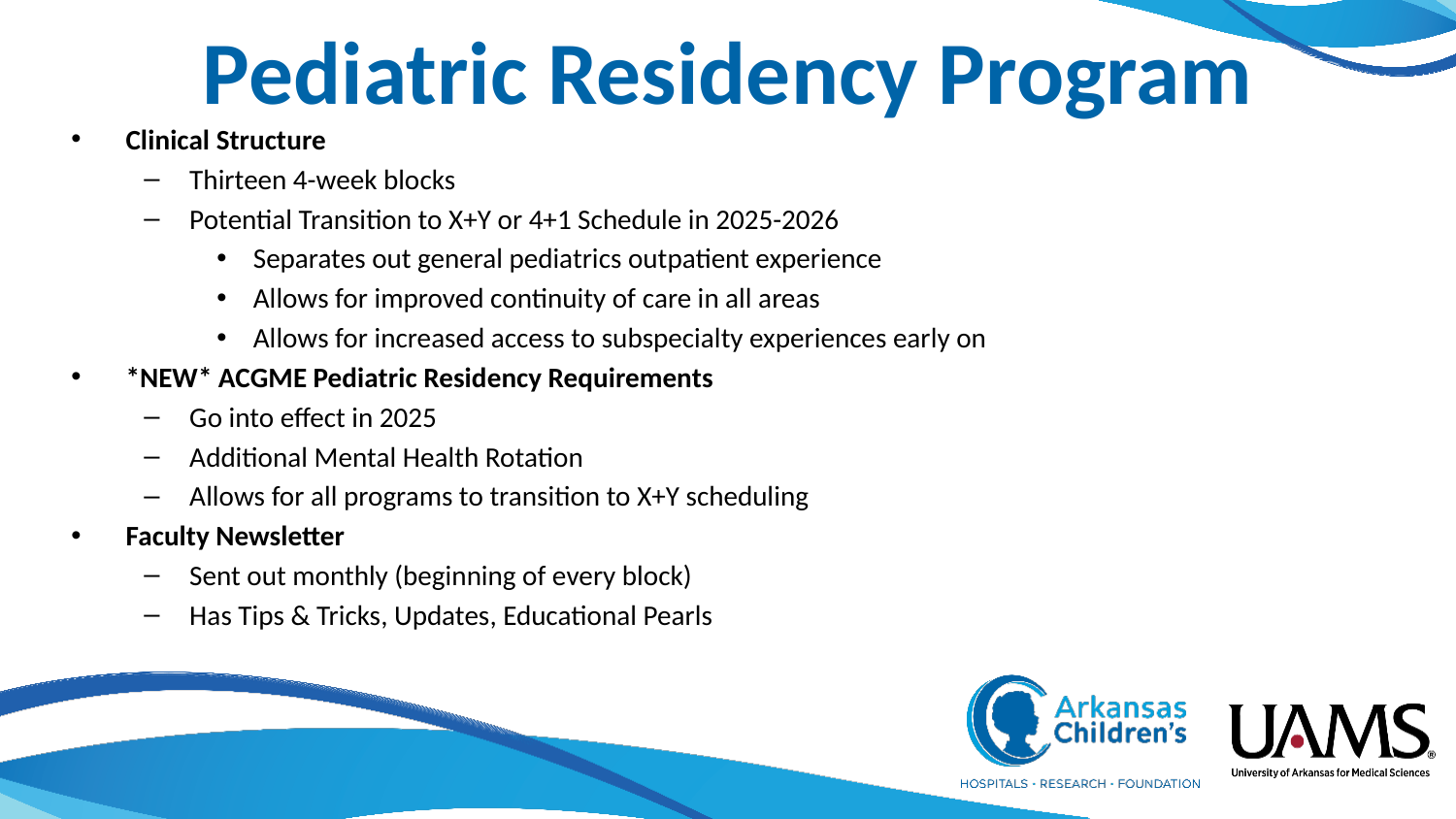

# Pediatric Residency Program
Clinical Structure
Thirteen 4-week blocks
Potential Transition to X+Y or 4+1 Schedule in 2025-2026
Separates out general pediatrics outpatient experience
Allows for improved continuity of care in all areas
Allows for increased access to subspecialty experiences early on
*NEW* ACGME Pediatric Residency Requirements
Go into effect in 2025
Additional Mental Health Rotation
Allows for all programs to transition to X+Y scheduling
Faculty Newsletter
Sent out monthly (beginning of every block)
Has Tips & Tricks, Updates, Educational Pearls